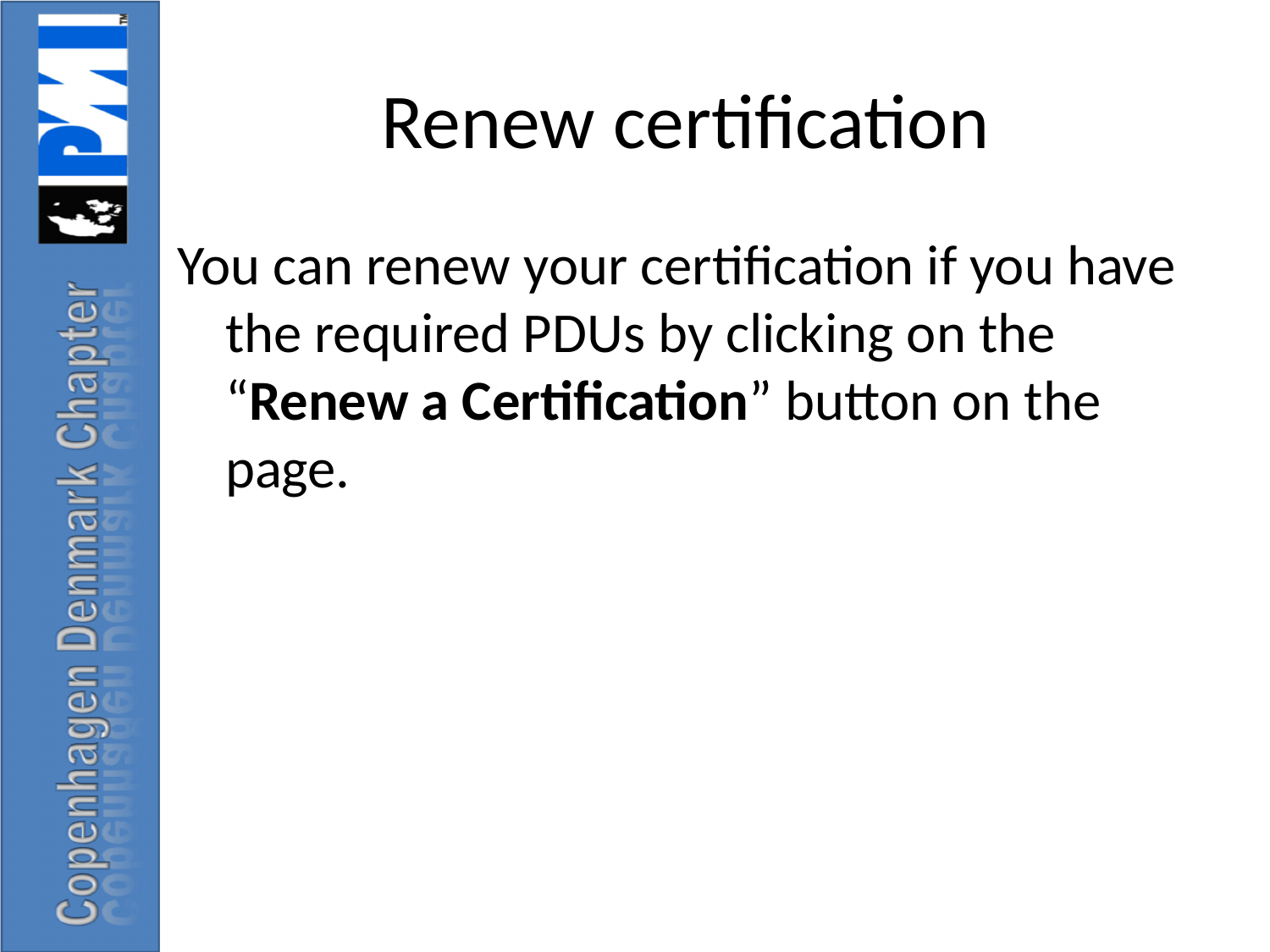

# Renew certification
You can renew your certification if you have the required PDUs by clicking on the “Renew a Certification” button on the page.